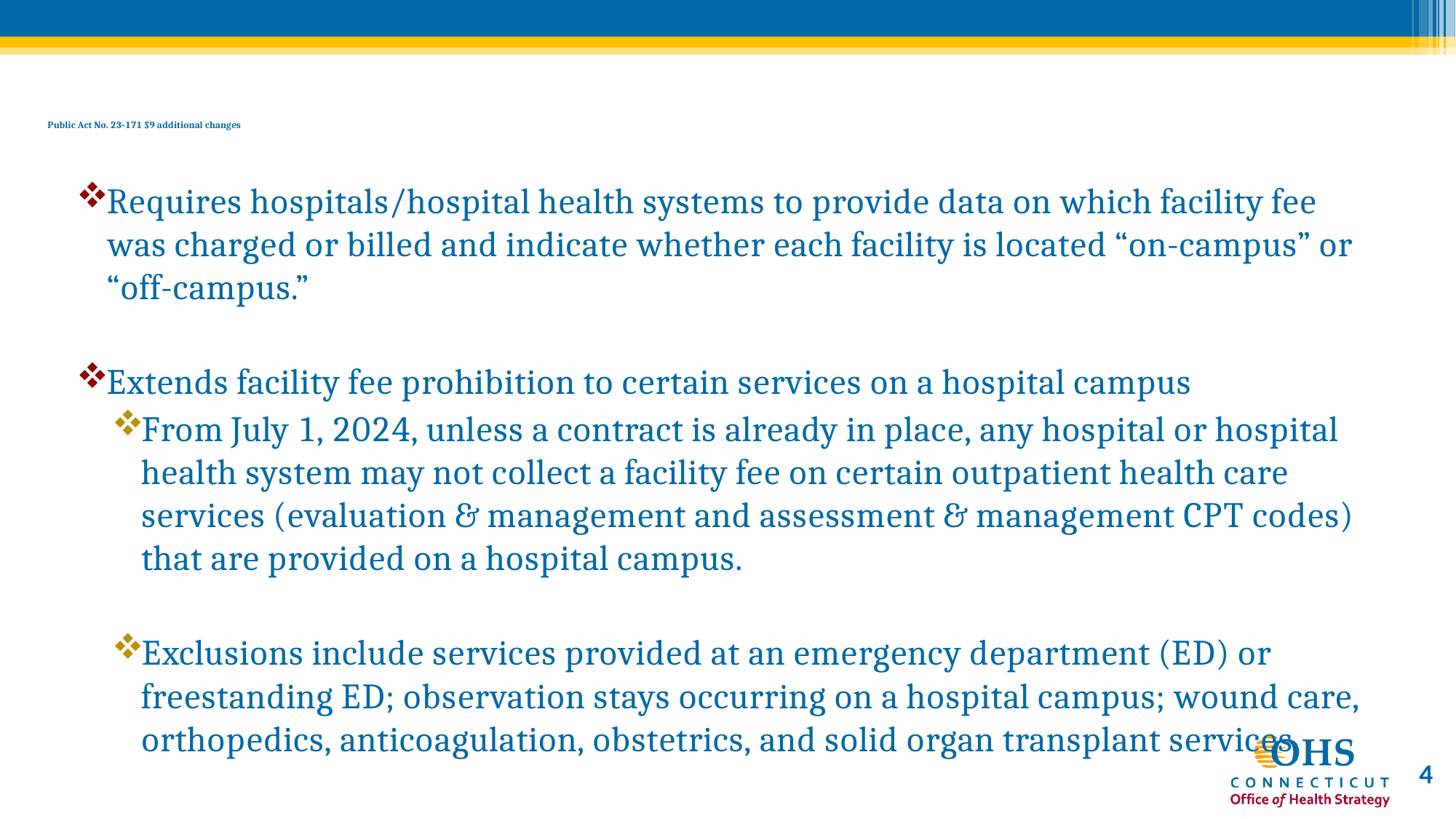

# Public Act No. 23-171 §9 additional changes
Requires hospitals/hospital health systems to provide data on which facility fee was charged or billed and indicate whether each facility is located “on-campus” or “off-campus.”

Extends facility fee prohibition to certain services on a hospital campus
From July 1, 2024, unless a contract is already in place, any hospital or hospital health system may not collect a facility fee on certain outpatient health care services (evaluation & management and assessment & management CPT codes) that are provided on a hospital campus.

Exclusions include services provided at an emergency department (ED) or freestanding ED; observation stays occurring on a hospital campus; wound care, orthopedics, anticoagulation, obstetrics, and solid organ transplant services.

4